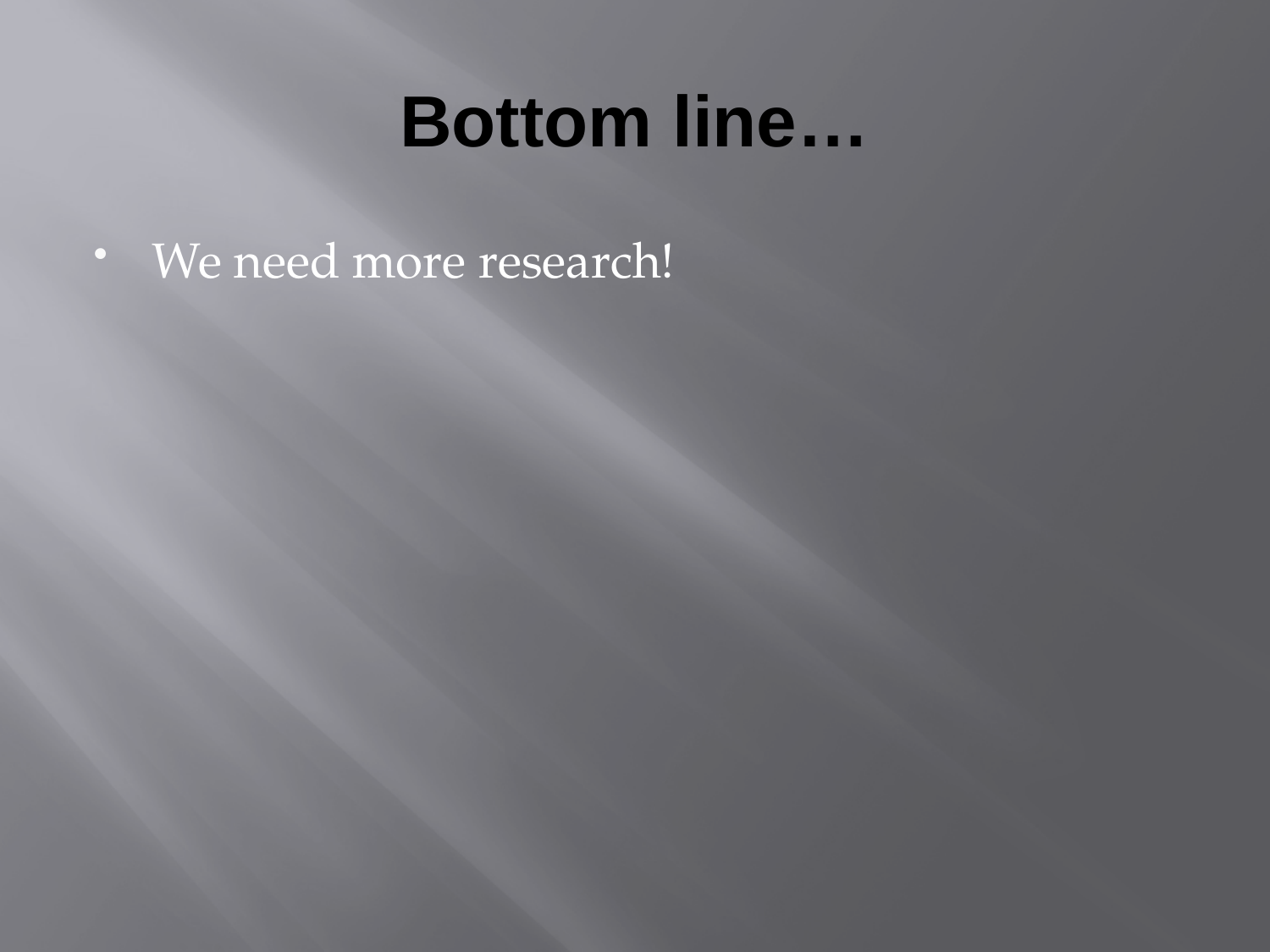

# Bottom line…
We need more research!